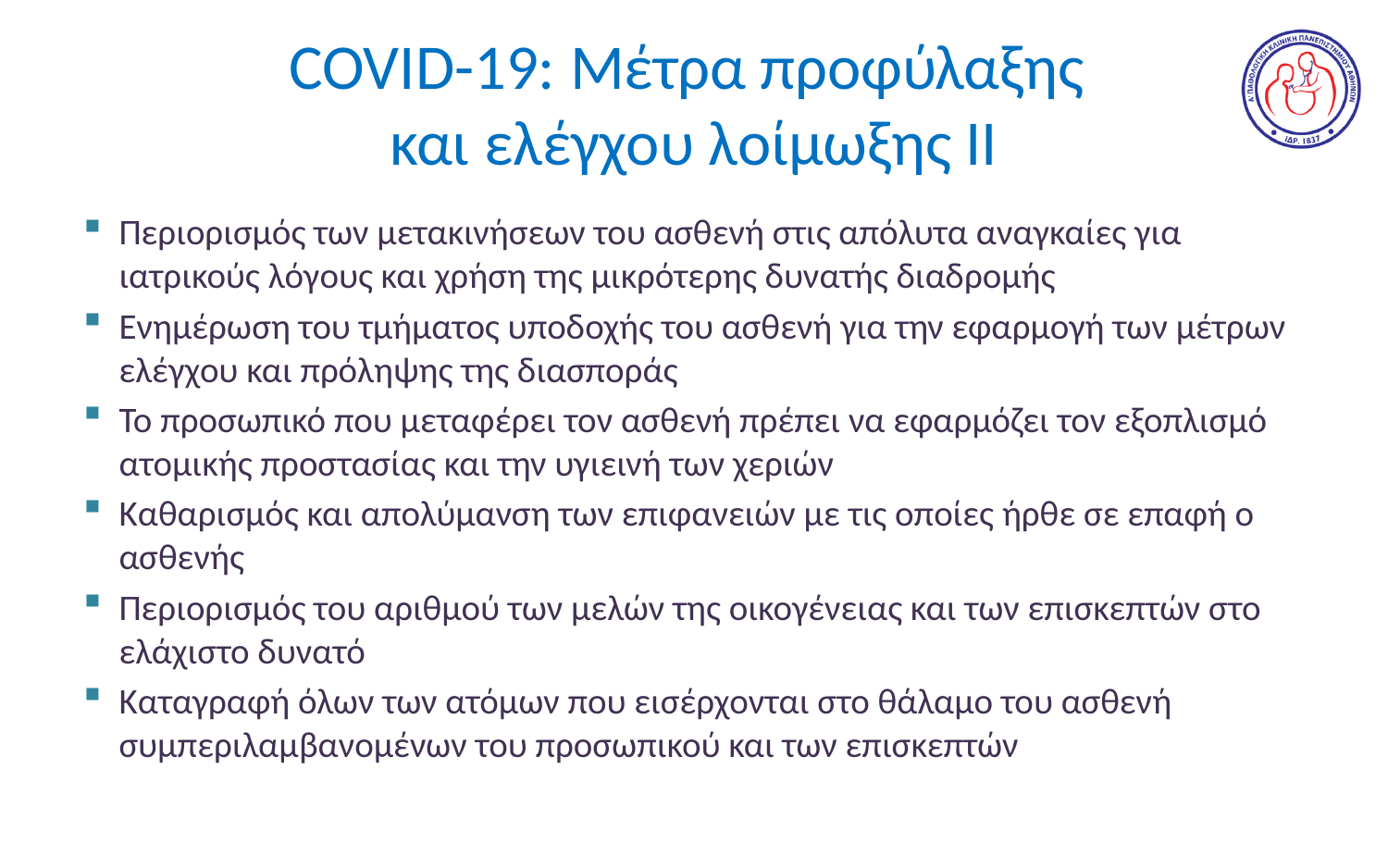

# COVID-19: Μέτρα προφύλαξης και ελέγχου λοίμωξης ΙΙ
Περιορισμός των μετακινήσεων του ασθενή στις απόλυτα αναγκαίες για ιατρικούς λόγους και χρήση της μικρότερης δυνατής διαδρομής
Ενημέρωση του τμήματος υποδοχής του ασθενή για την εφαρμογή των μέτρων ελέγχου και πρόληψης της διασποράς
Το προσωπικό που μεταφέρει τον ασθενή πρέπει να εφαρμόζει τον εξοπλισμό ατομικής προστασίας και την υγιεινή των χεριών
Καθαρισμός και απολύμανση των επιφανειών με τις οποίες ήρθε σε επαφή ο ασθενής
Περιορισμός του αριθμού των μελών της οικογένειας και των επισκεπτών στο ελάχιστο δυνατό
Καταγραφή όλων των ατόμων που εισέρχονται στο θάλαμο του ασθενή συμπεριλαμβανομένων του προσωπικού και των επισκεπτών